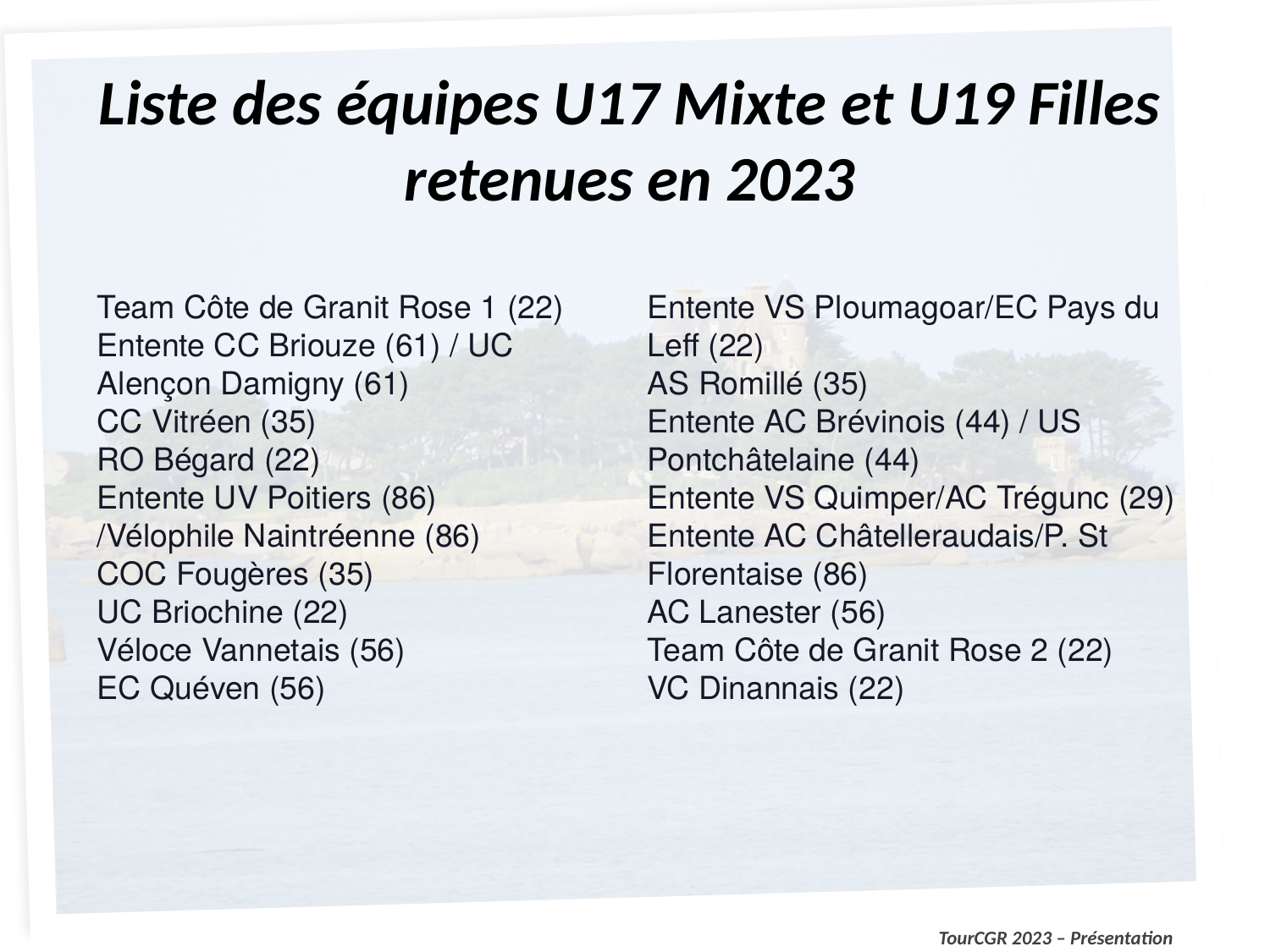

Liste des équipes U17 Mixte et U19 Filles retenues en 2023
Team Côte de Granit Rose 1 (22)
Entente CC Briouze (61) / UC Alençon Damigny (61)
CC Vitréen (35)
RO Bégard (22)
Entente UV Poitiers (86) /Vélophile Naintréenne (86)
COC Fougères (35)
UC Briochine (22)
Véloce Vannetais (56)
EC Quéven (56)
Entente VS Ploumagoar/EC Pays du Leff (22)
AS Romillé (35)
Entente AC Brévinois (44) / US Pontchâtelaine (44)
Entente VS Quimper/AC Trégunc (29)
Entente AC Châtelleraudais/P. St Florentaise (86)
AC Lanester (56)
Team Côte de Granit Rose 2 (22)
VC Dinannais (22)
TourCGR 2023 – Présentation